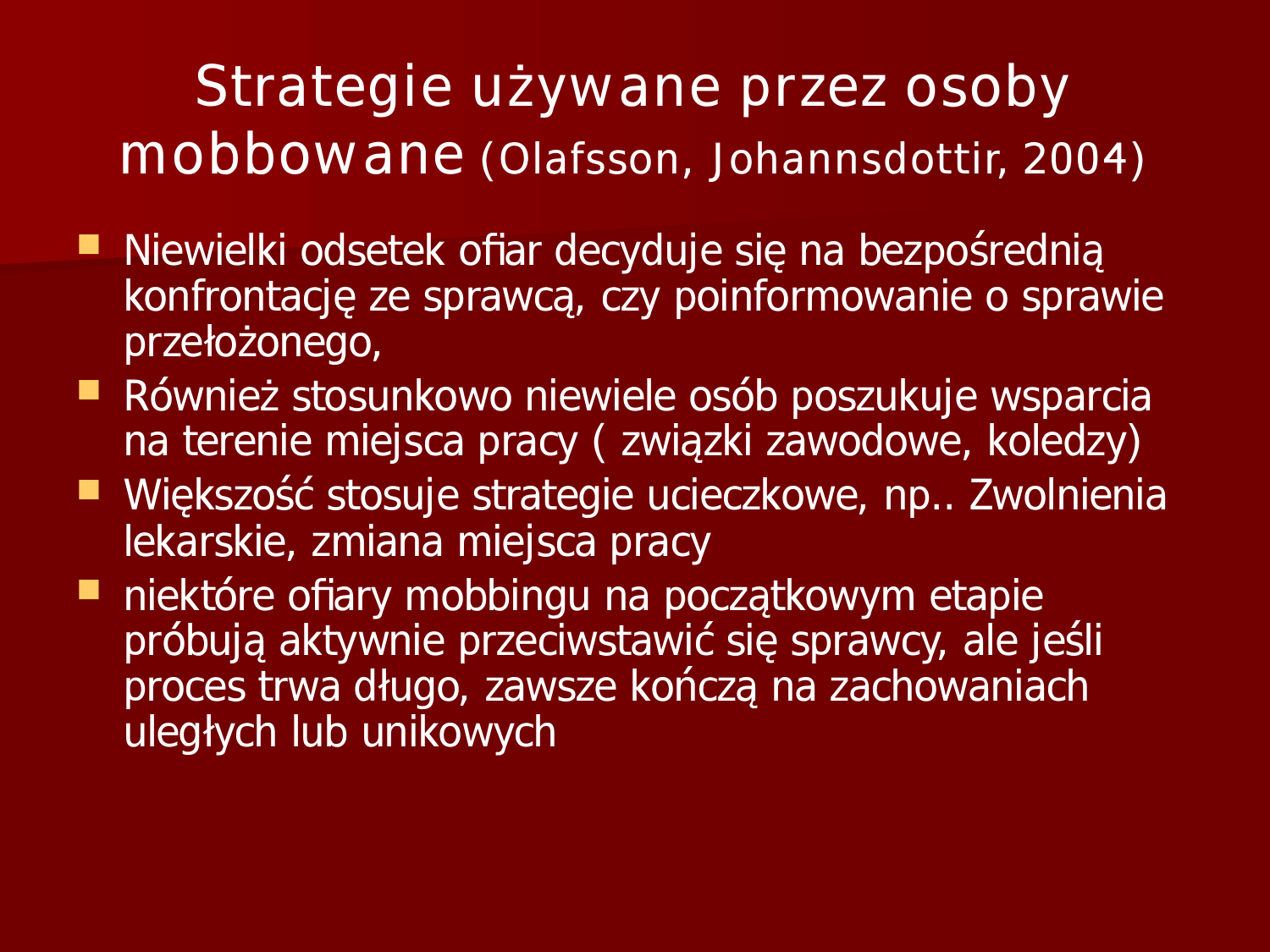

# Strategie używane przez osoby mobbowane (Olafsson, Johannsdottir, 2004)
Niewielki odsetek ofiar decyduje się na bezpośrednią konfrontację ze sprawcą, czy poinformowanie o sprawie przełożonego,
Również stosunkowo niewiele osób poszukuje wsparcia na terenie miejsca pracy ( związki zawodowe, koledzy)
Większość stosuje strategie ucieczkowe, np.. Zwolnienia lekarskie, zmiana miejsca pracy
niektóre ofiary mobbingu na początkowym etapie próbują aktywnie przeciwstawić się sprawcy, ale jeśli proces trwa długo, zawsze kończą na zachowaniach uległych lub unikowych